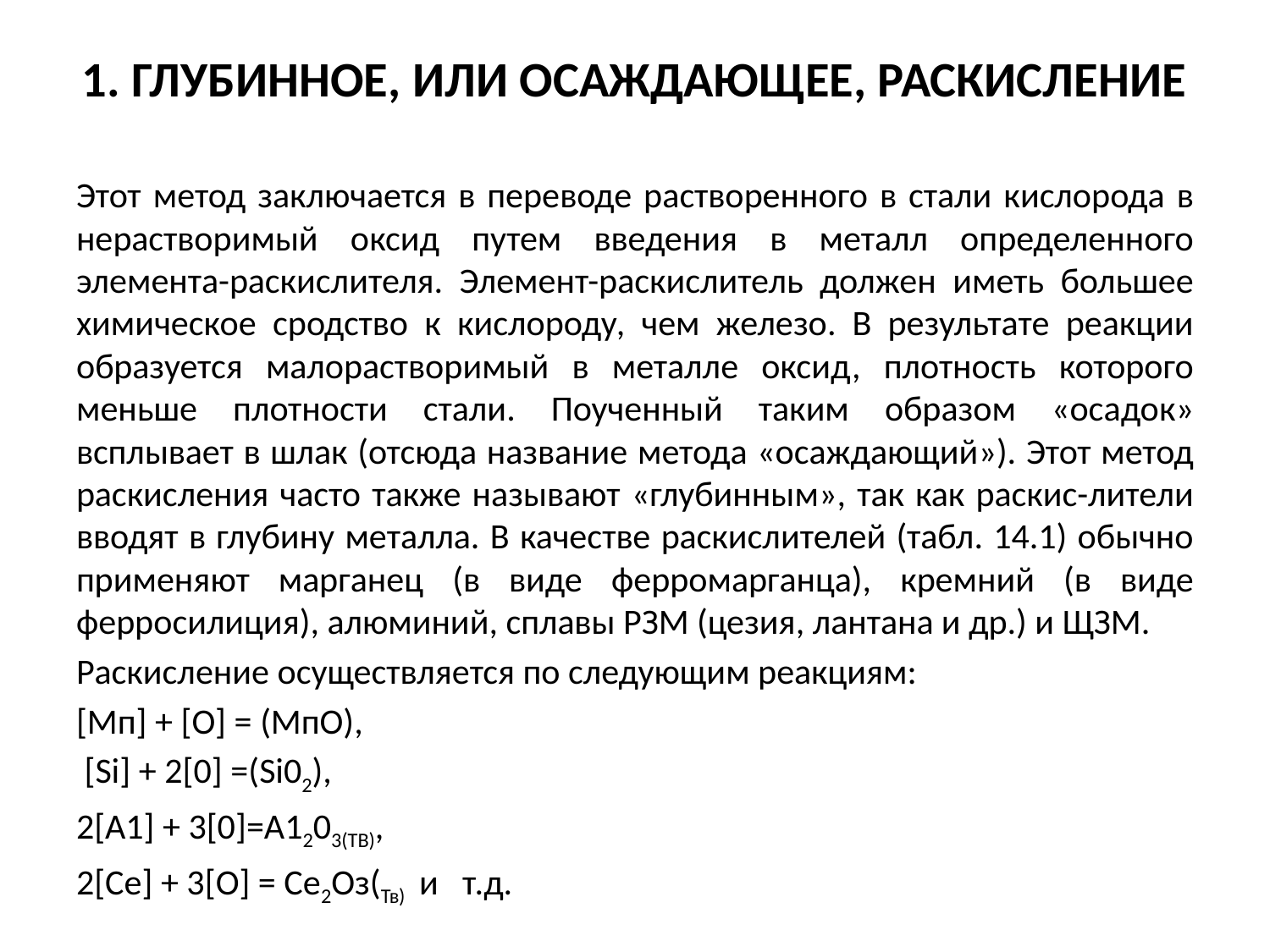

# 1. ГЛУБИННОЕ, ИЛИ ОСАЖДАЮЩЕЕ, РАСКИСЛЕНИЕ
Этот метод заключается в переводе ра­створенного в стали кислорода в не­растворимый оксид путем введения в металл определенного элемента-раскислителя. Элемент-раскислитель должен иметь большее химическое сродство к кислороду, чем железо. В результате реакции образуется мало­растворимый в металле оксид, плот­ность которого меньше плотности ста­ли. Поученный таким образом «оса­док» всплывает в шлак (отсюда назва­ние метода «осаждающий»). Этот метод раскисления часто также назы­вают «глубинным», так как раскис-лители вводят в глубину металла. В качестве раскислителей (табл. 14.1) обычно применяют марганец (в виде ферромарганца), кремний (в виде ферросилиция), алюминий, сплавы РЗМ (цезия, лантана и др.) и ЩЗМ.
Раскисление осуществляется по следующим реакциям:
[Мп] + [О] = (МпО),
 [Si] + 2[0] =(Si02),
2[А1] + 3[0]=А1203(ТВ),
2[Се] + 3[О] = Се2Оз(Тв)   и   т.д.